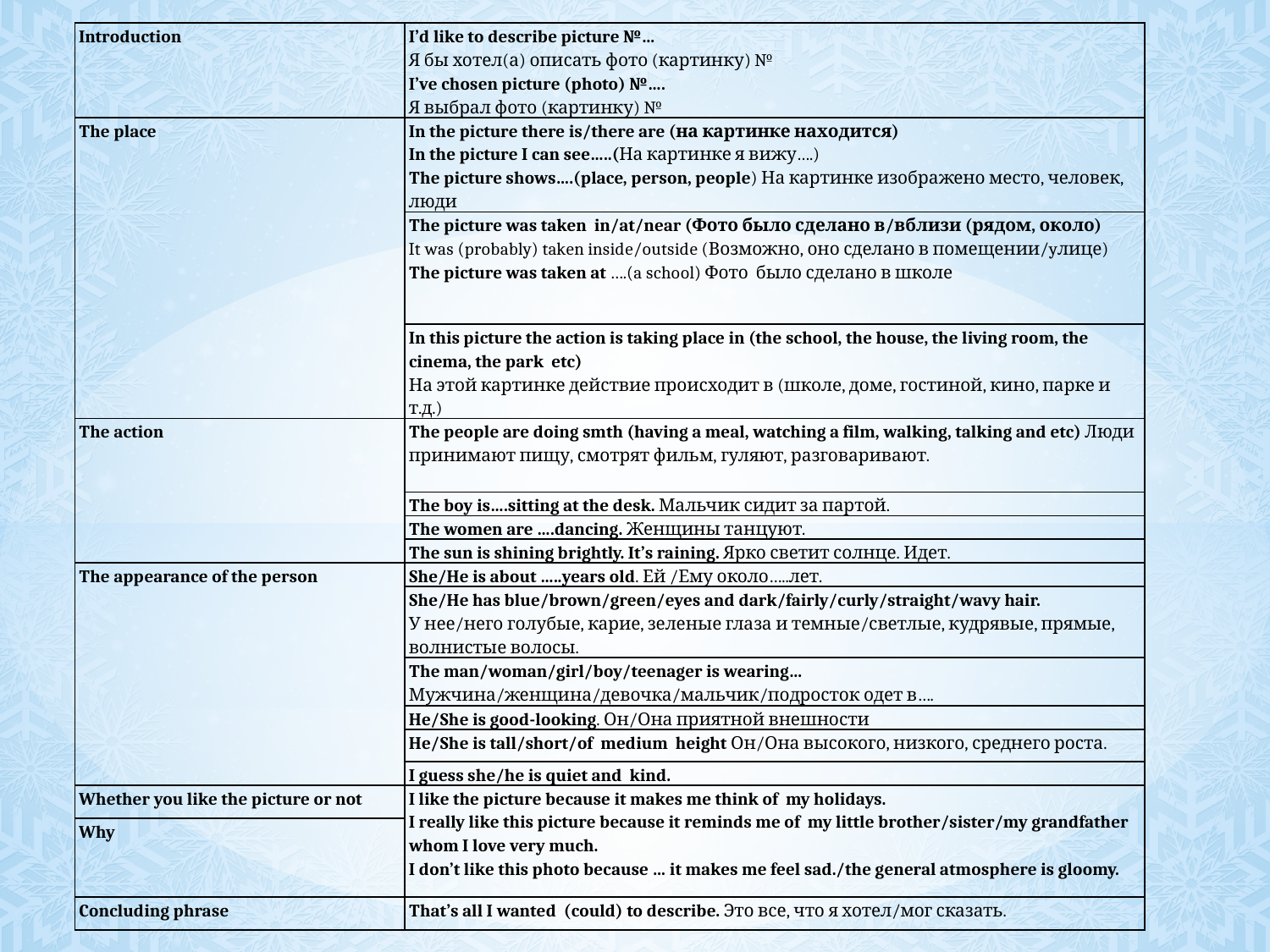

| Introduction | I’d like to describe picture №… Я бы хотел(а) описать фото (картинку) № I’ve chosen picture (photo) №…. Я выбрал фото (картинку) № |
| --- | --- |
| The place | In the picture there is/there are (на картинке находится) In the picture I can see…..(На картинке я вижу….) The picture shows….(place, person, people) На картинке изображено место, человек, люди |
|  | The picture was taken in/at/near (Фото было сделано в/вблизи (рядом, около) It was (probably) taken inside/outside (Возможно, оно сделано в помещении/yлице) The picture was taken at ….(a school) Фото было сделано в школе |
|  | In this picture the action is taking place in (the school, the house, the living room, the cinema, the park etc) На этой картинке действие происходит в (школе, доме, гостиной, кино, парке и т.д.) |
| The action | The people are doing smth (having a meal, watching a film, walking, talking and etc) Люди принимают пищу, смотрят фильм, гуляют, разговаривают. |
|  | The boy is….sitting at the desk. Мальчик сидит за партой. |
|  | The women are ….dancing. Женщины танцуют. |
|  | The sun is shining brightly. It’s raining. Ярко светит солнце. Идет. |
| The appearance of the person | She/He is about …..years old. Ей /Ему около…..лет. |
|  | She/He has blue/brown/green/eyes and dark/fairly/curly/straight/wavy hair. У нее/него голубые, карие, зеленые глаза и темные/светлые, кудрявые, прямые, волнистые волосы. |
|  | The man/woman/girl/boy/teenager is wearing… Мужчина/женщина/девочка/мальчик/подросток одет в…. |
|  | He/She is good-looking. Он/Она приятной внешности |
|  | He/She is tall/short/of medium height Он/Она высокого, низкого, среднего роста. |
|  | I guess she/he is quiet and kind. |
| Whether you like the picture or not | I like the picture because it makes me think of my holidays. I really like this picture because it reminds me of my little brother/sister/my grandfather whom I love very much. I don’t like this photo because … it makes me feel sad./the general atmosphere is gloomy. |
| Why |  |
| Concluding phrase | That’s all I wanted (could) to describe. Это все, что я хотел/мог сказать. |